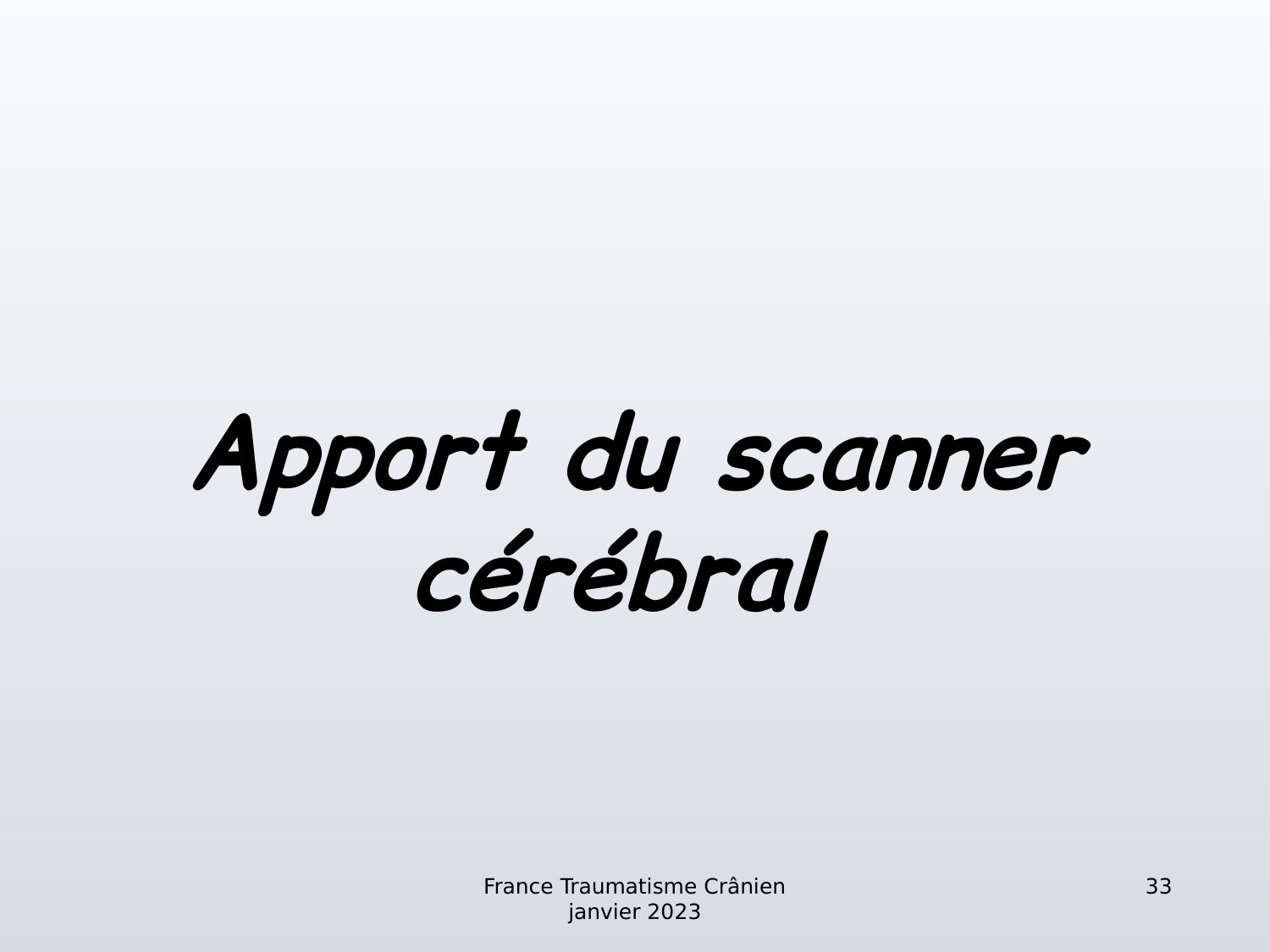

# Apport du scanner cérébral
France Traumatisme Crânien janvier 2023
33